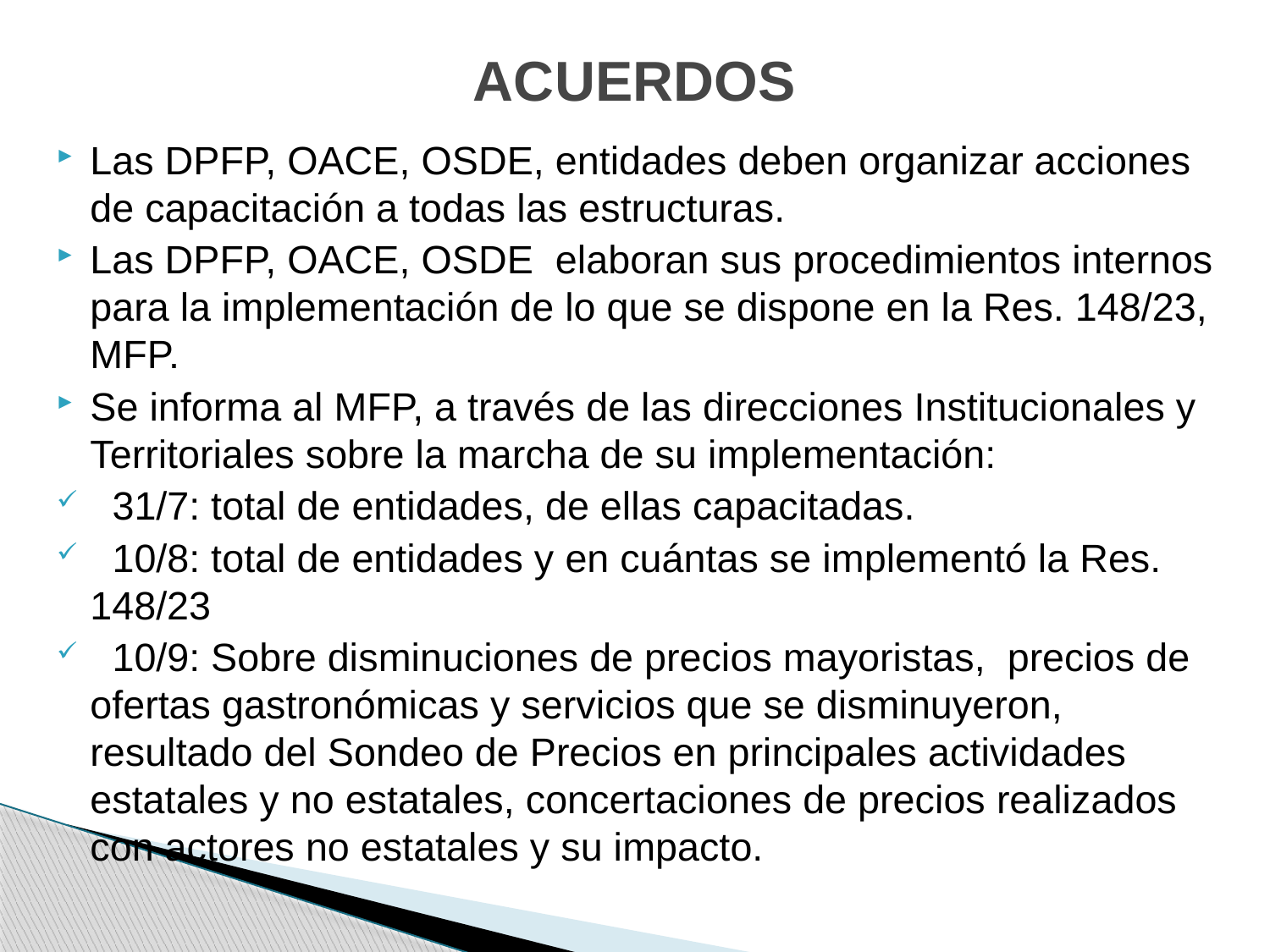

# ACUERDOS
Las DPFP, OACE, OSDE, entidades deben organizar acciones de capacitación a todas las estructuras.
Las DPFP, OACE, OSDE  elaboran sus procedimientos internos para la implementación de lo que se dispone en la Res. 148/23, MFP.
Se informa al MFP, a través de las direcciones Institucionales y Territoriales sobre la marcha de su implementación:
  31/7: total de entidades, de ellas capacitadas.
  10/8: total de entidades y en cuántas se implementó la Res. 148/23
  10/9: Sobre disminuciones de precios mayoristas,  precios de ofertas gastronómicas y servicios que se disminuyeron, resultado del Sondeo de Precios en principales actividades estatales y no estatales, concertaciones de precios realizados con actores no estatales y su impacto.